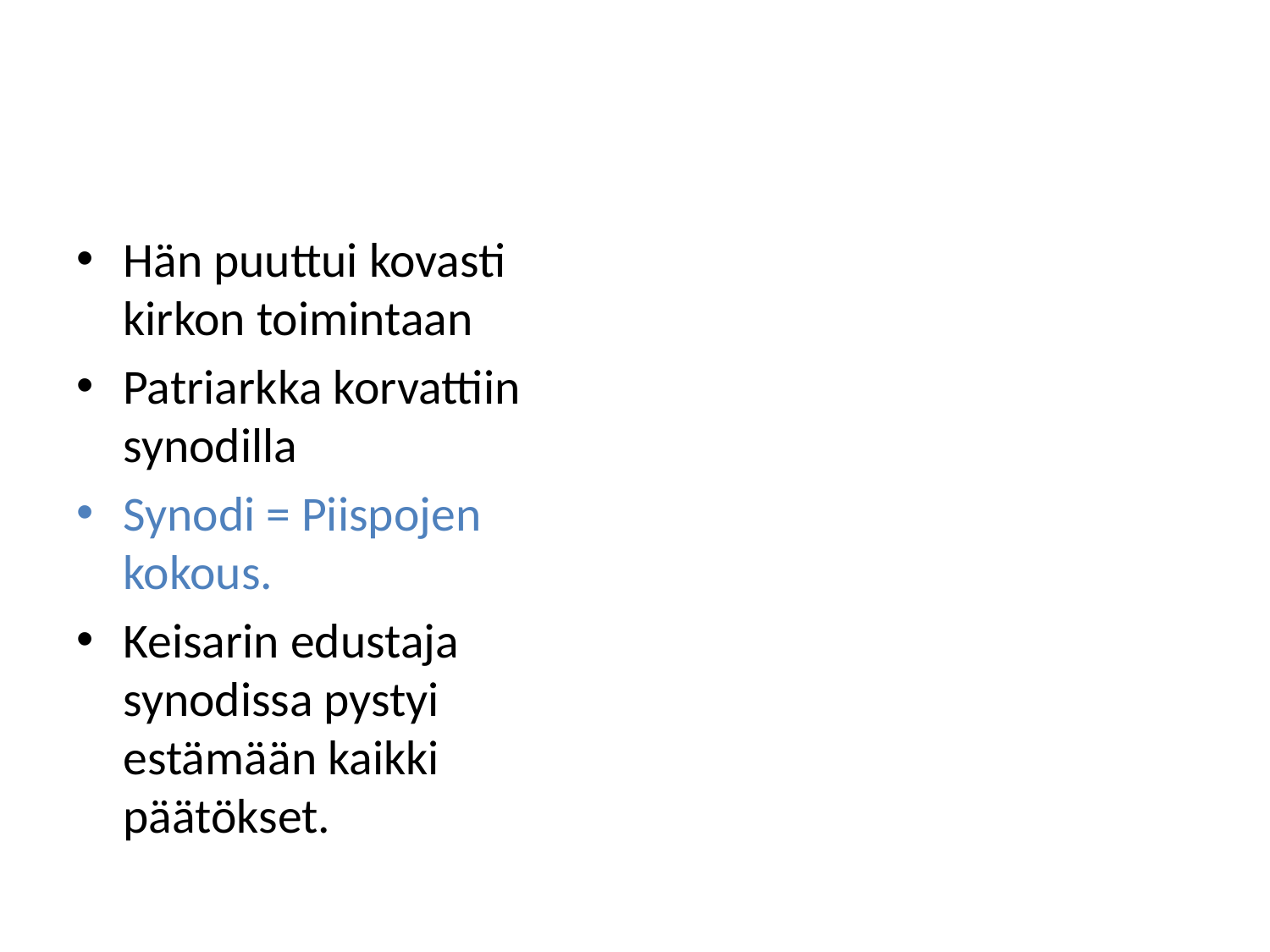

#
Hän puuttui kovasti kirkon toimintaan
Patriarkka korvattiin synodilla
Synodi = Piispojen kokous.
Keisarin edustaja synodissa pystyi estämään kaikki päätökset.